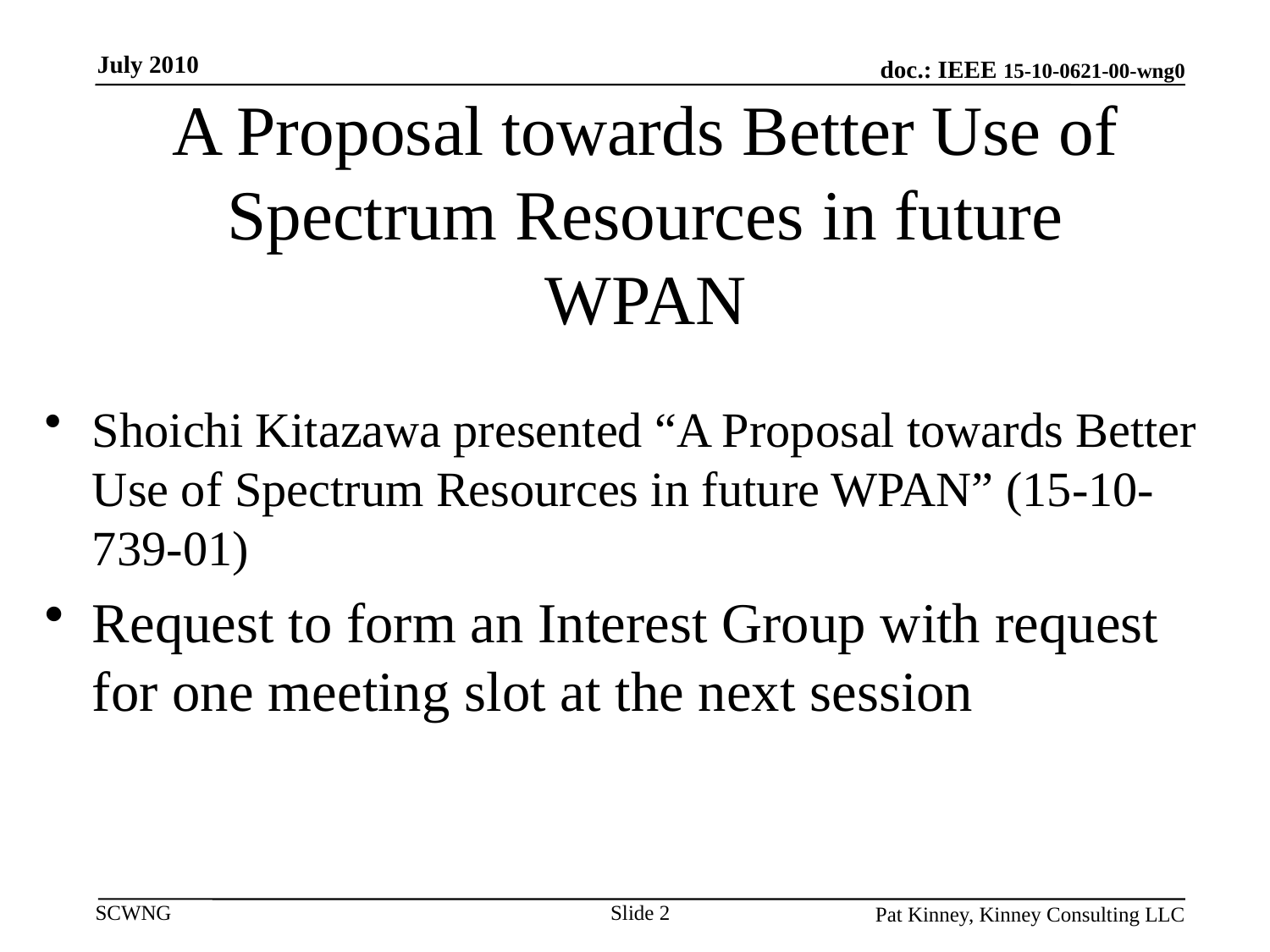

July 2010
# A Proposal towards Better Use of Spectrum Resources in future WPAN
Shoichi Kitazawa presented “A Proposal towards Better Use of Spectrum Resources in future WPAN” (15-10-739-01)
Request to form an Interest Group with request for one meeting slot at the next session
Slide 2
Pat Kinney, Kinney Consulting LLC